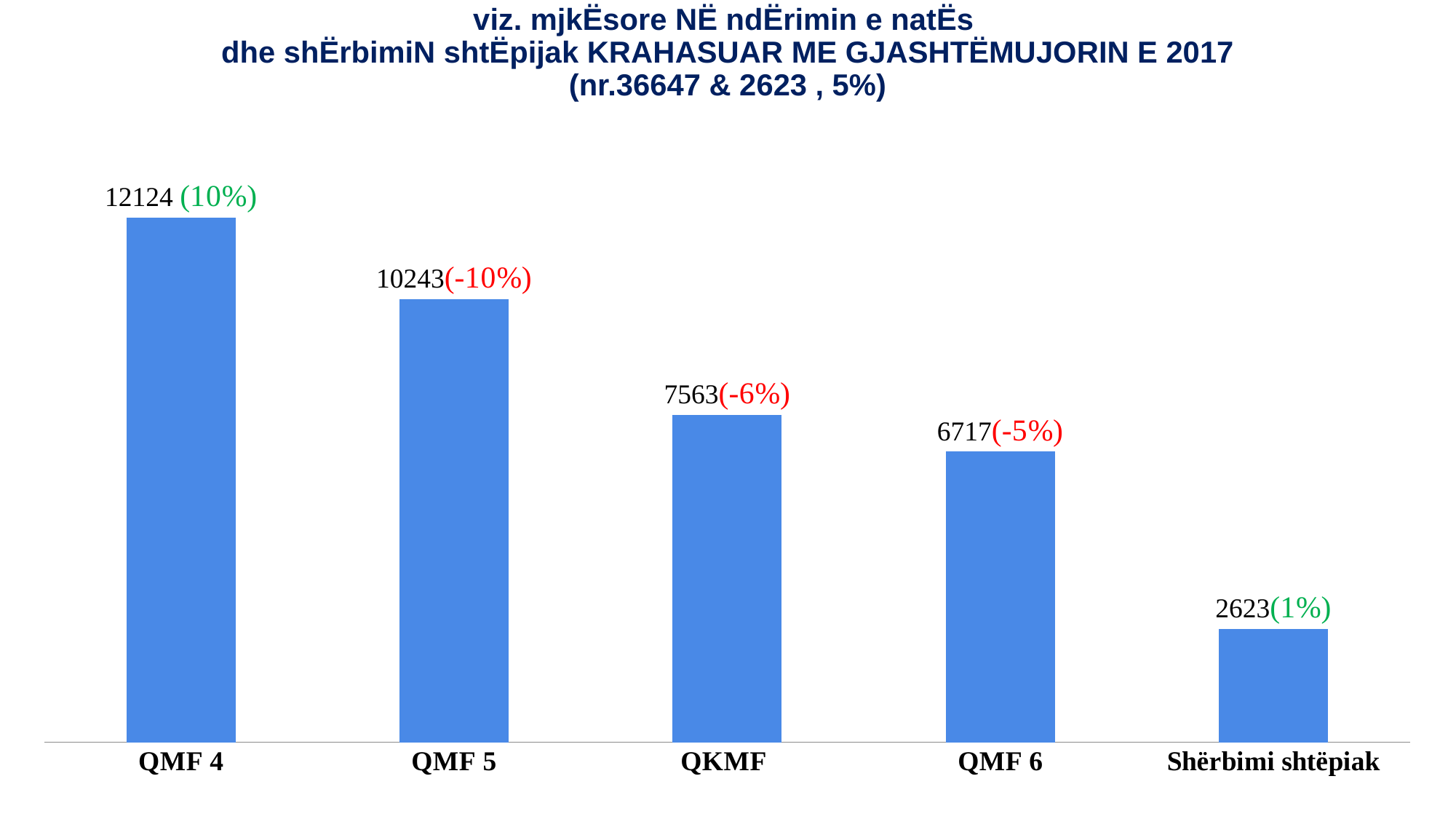

# viz. mjkËsore NË ndËrimin e natËs dhe shËrbimiN shtËpijak KRAHASUAR ME GJASHTËMUJORIN E 2017 (nr.36647 & 2623 , 5%)

### Chart

| Category |  |
|---|---|
| QMF 4 | 12124.0 |
| QMF 5 | 10243.0 |
| QKMF  | 7563.0 |
| QMF 6 | 6717.0 |
| Shërbimi shtëpiak | 2623.0 |